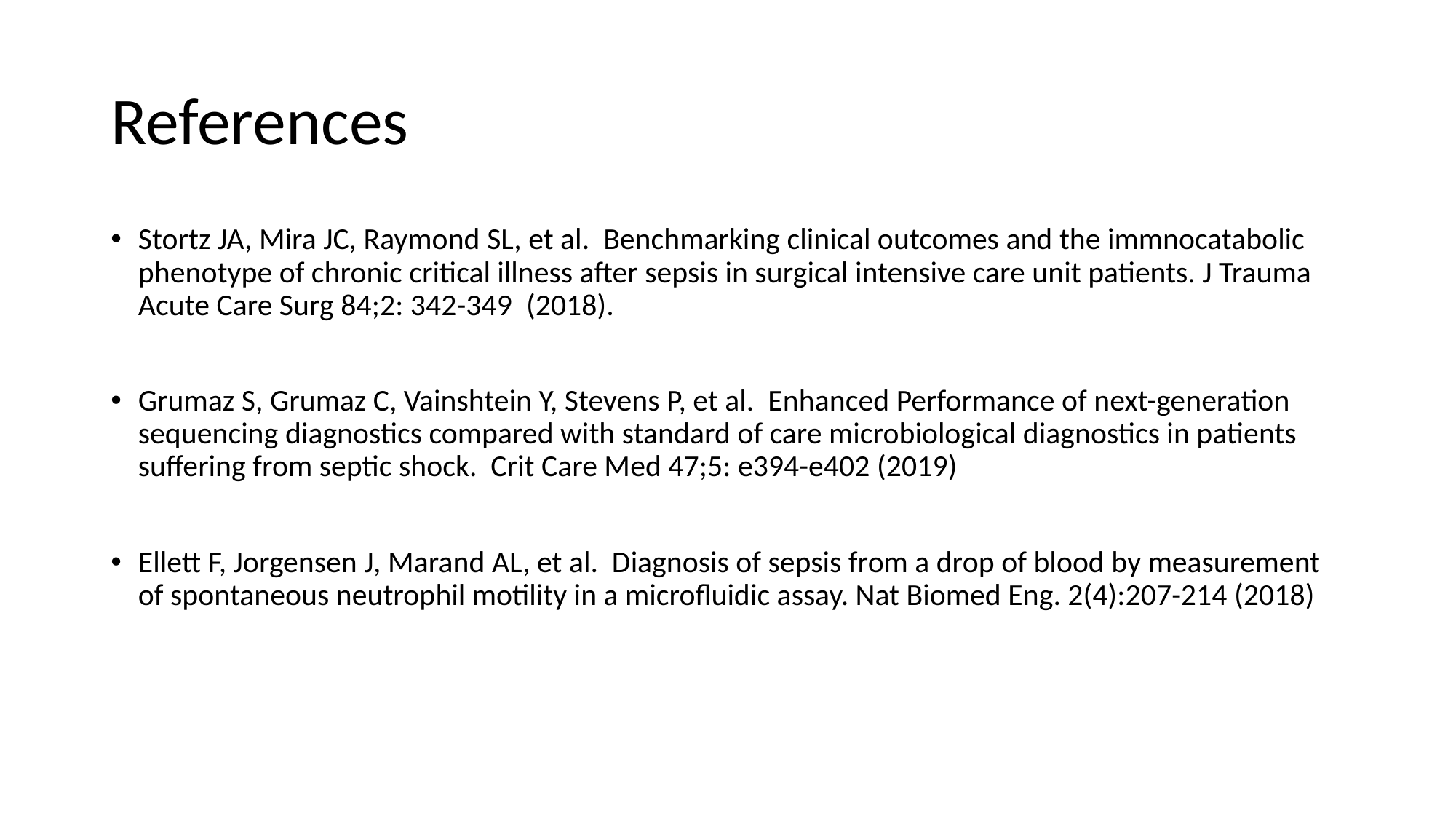

# References
Stortz JA, Mira JC, Raymond SL, et al.  Benchmarking clinical outcomes and the immnocatabolic phenotype of chronic critical illness after sepsis in surgical intensive care unit patients. J Trauma Acute Care Surg 84;2: 342-349  (2018).

Grumaz S, Grumaz C, Vainshtein Y, Stevens P, et al.  Enhanced Performance of next-generation sequencing diagnostics compared with standard of care microbiological diagnostics in patients suffering from septic shock.  Crit Care Med 47;5: e394-e402 (2019)

Ellett F, Jorgensen J, Marand AL, et al.  Diagnosis of sepsis from a drop of blood by measurement of spontaneous neutrophil motility in a microfluidic assay. Nat Biomed Eng. 2(4):207-214 (2018)